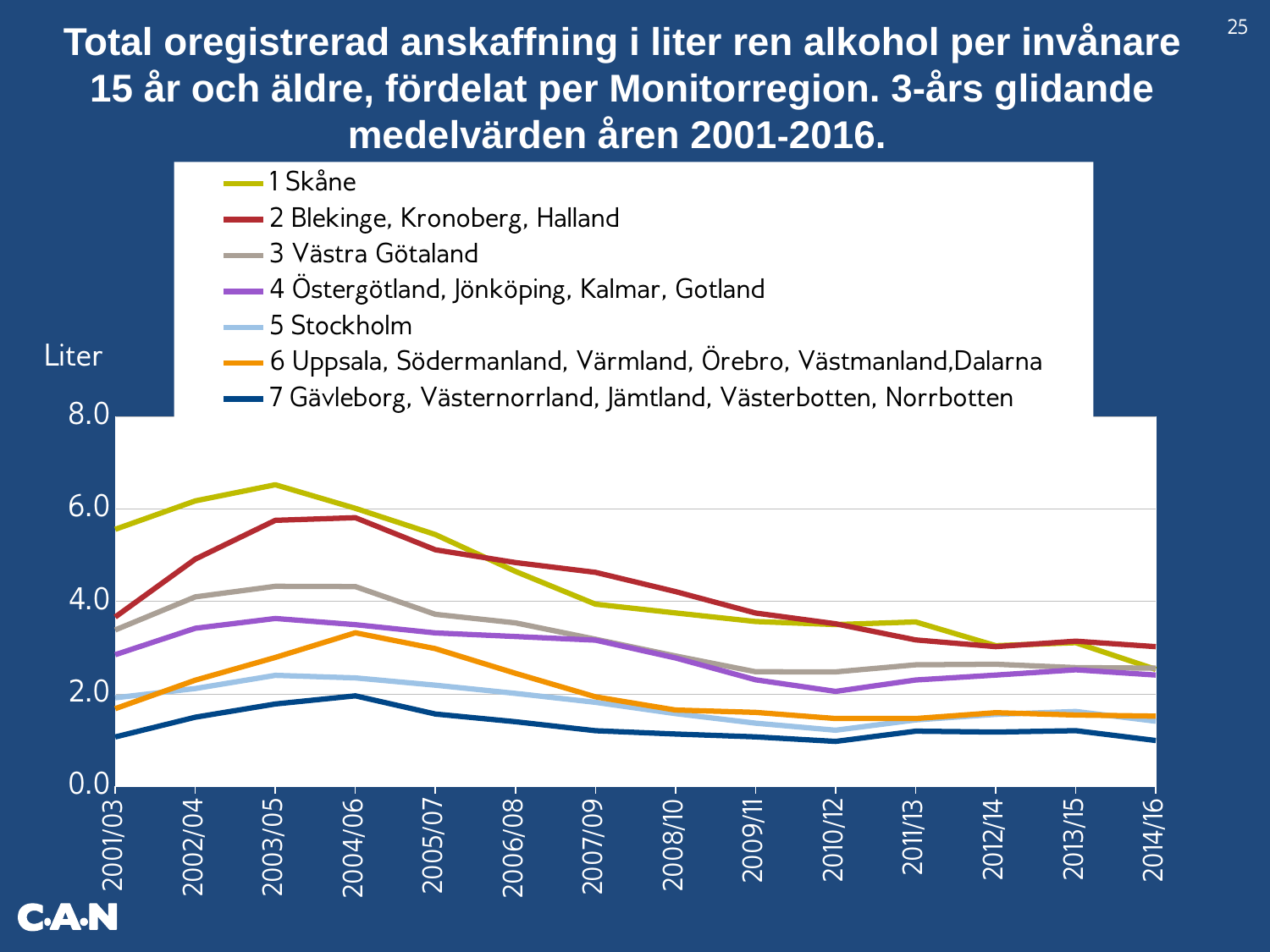

Total oregistrerad anskaffning i liter ren alkohol per invånare 15 år och äldre, fördelat per Monitorregion. 3-års glidande medelvärden åren 2001-2016.
25

### Chart

| Category | 1 Skåne | 2 Blekinge, Kronoberg, Halland | 3 Västra Götaland | 4 Östergötland, Jönköping, Kalmar, Gotland | 5 Stockholm | 6 Uppsala, Södermanland, Värmland, Örebro, Västmanland,Dalarna | 7 Gävleborg, Västernorrland, Jämtland, Västerbotten, Norrbotten |
|---|---|---|---|---|---|---|---|
| 2001/03 | 5.558741463824135 | 3.659787039439367 | 3.380151494302483 | 2.8443101574785508 | 1.9124382451792616 | 1.6758433331977087 | 1.06357713526429 |
| 2002/04 | 6.1760213202802055 | 4.913294612901592 | 4.095866196582002 | 3.416619233053004 | 2.1127731335455002 | 2.292782192980828 | 1.4908849625706786 |
| 2003/05 | 6.525400033241451 | 5.754373423630568 | 4.326097285166878 | 3.628576109231959 | 2.397525259872468 | 2.7847478802771555 | 1.7775918736197458 |
| 2004/06 | 6.0142723169056715 | 5.812251784178138 | 4.319608934602338 | 3.49433772506541 | 2.342777637348043 | 3.3190379425892846 | 1.9541231657930302 |
| 2005/07 | 5.445204242711957 | 5.115032474461017 | 3.718408701595218 | 3.316065657038133 | 2.1846229857840096 | 2.97548480202513 | 1.560507834324328 |
| 2006/08 | 4.648003609089633 | 4.839873040121987 | 3.5333691633702315 | 3.2382422491531115 | 2.007641561327626 | 2.442124026243668 | 1.3935713908218805 |
| 2007/09 | 3.937893992259061 | 4.627021341295298 | 3.1804494015935667 | 3.15953061675333 | 1.81380808394963 | 1.9324307700822931 | 1.1988576301107636 |
| 2008/10 | 3.748743600135922 | 4.211460133212029 | 2.817158608923806 | 2.7746840368952497 | 1.5693782614495912 | 1.6472381741597395 | 1.1282182145971251 |
| 2009/11 | 3.5630228357142393 | 3.747355218582282 | 2.4761376026893767 | 2.3013424982183226 | 1.3624580590379987 | 1.5965498674752425 | 1.0664861104406735 |
| 2010/12 | 3.4967382837431704 | 3.5142365754974976 | 2.472392861785662 | 2.0509732157609815 | 1.209885510491874 | 1.4626870335514097 | 0.9673816479490916 |
| 2011/13 | 3.554236437692712 | 3.164812703161406 | 2.6256873773353457 | 2.296698162748014 | 1.4332377829780345 | 1.4627698860965979 | 1.18895132210365 |
| 2012/14 | 3.040532237141201 | 3.01871430322249 | 2.6377118064579506 | 2.402847847243027 | 1.5530586476644805 | 1.5894254588273096 | 1.169541262761922 |
| 2013/15 | 3.104007416421894 | 3.1375527040820823 | 2.5651128313358185 | 2.5174991642516797 | 1.6156498788831872 | 1.5389403593515845 | 1.2005170658015505 |
| 2014/16 | 2.5270996214811463 | 3.0190544288251604 | 2.553185074127802 | 2.4041992613913474 | 1.4045647470316744 | 1.5147609903630685 | 0.9875054907325671 |